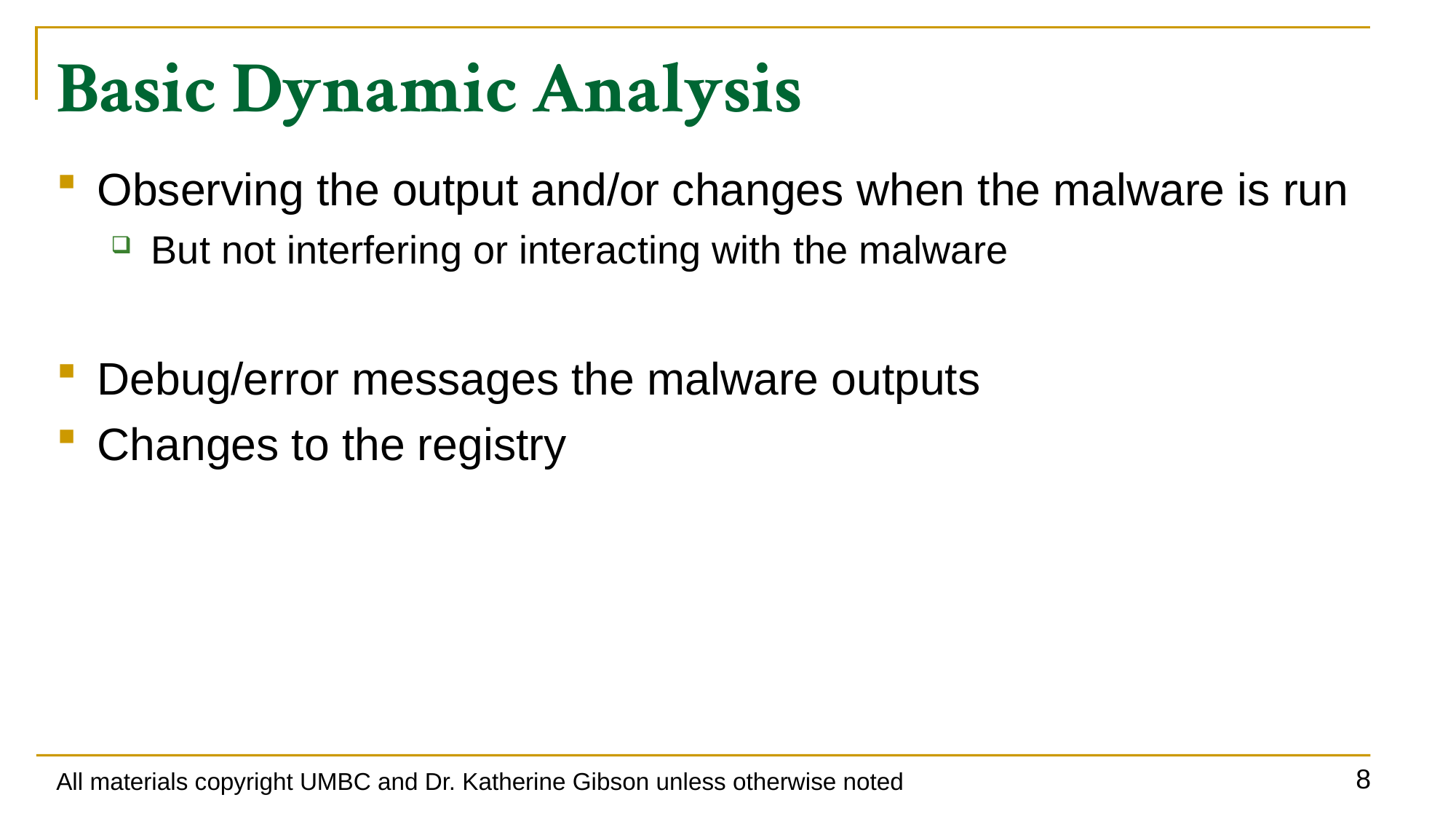

# Basic Dynamic Analysis
Observing the output and/or changes when the malware is run
But not interfering or interacting with the malware

Debug/error messages the malware outputs
Changes to the registry